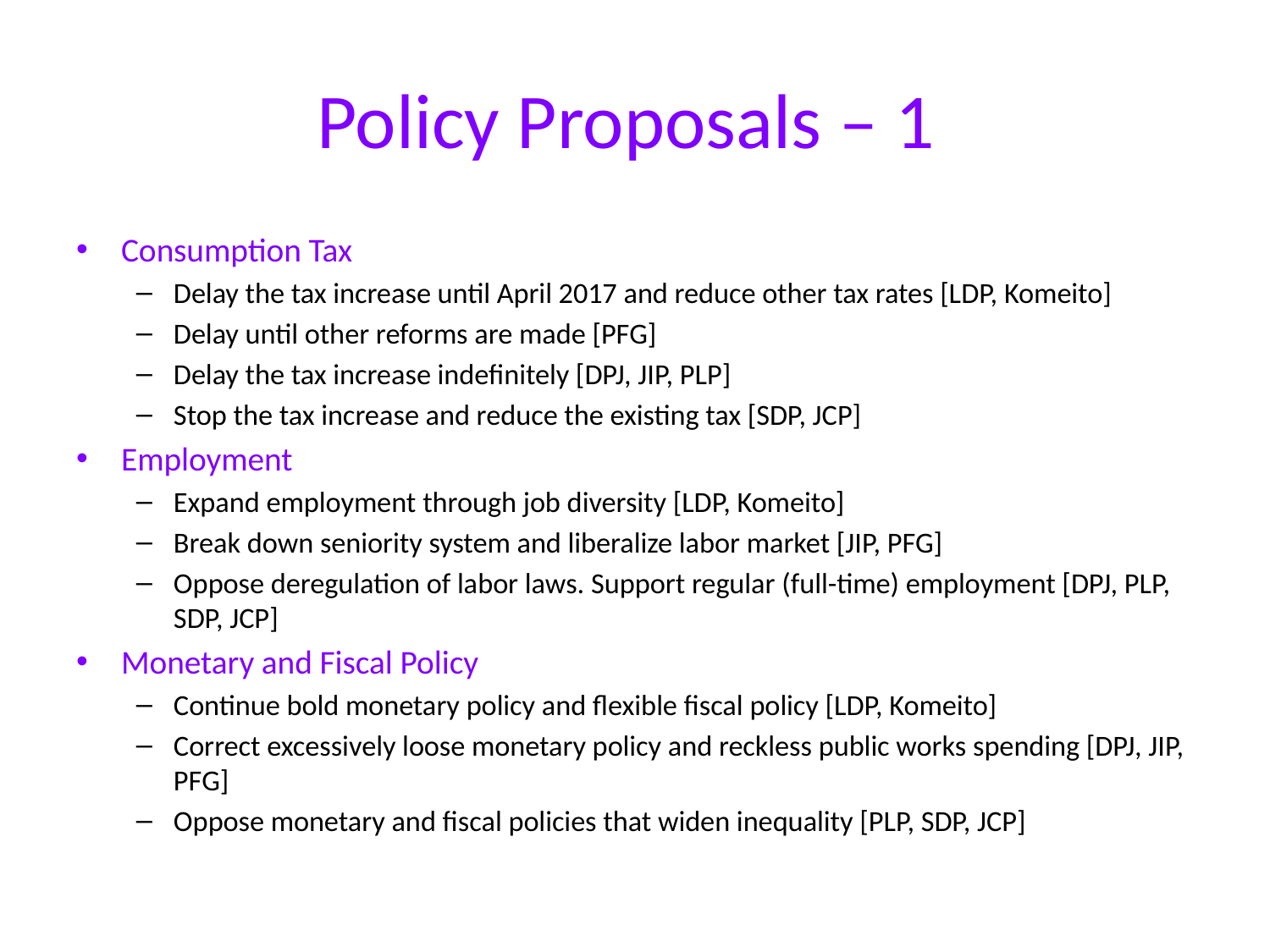

# Policy Proposals – 1
Consumption Tax
Delay the tax increase until April 2017 and reduce other tax rates [LDP, Komeito]
Delay until other reforms are made [PFG]
Delay the tax increase indefinitely [DPJ, JIP, PLP]
Stop the tax increase and reduce the existing tax [SDP, JCP]
Employment
Expand employment through job diversity [LDP, Komeito]
Break down seniority system and liberalize labor market [JIP, PFG]
Oppose deregulation of labor laws. Support regular (full-time) employment [DPJ, PLP, SDP, JCP]
Monetary and Fiscal Policy
Continue bold monetary policy and flexible fiscal policy [LDP, Komeito]
Correct excessively loose monetary policy and reckless public works spending [DPJ, JIP, PFG]
Oppose monetary and fiscal policies that widen inequality [PLP, SDP, JCP]